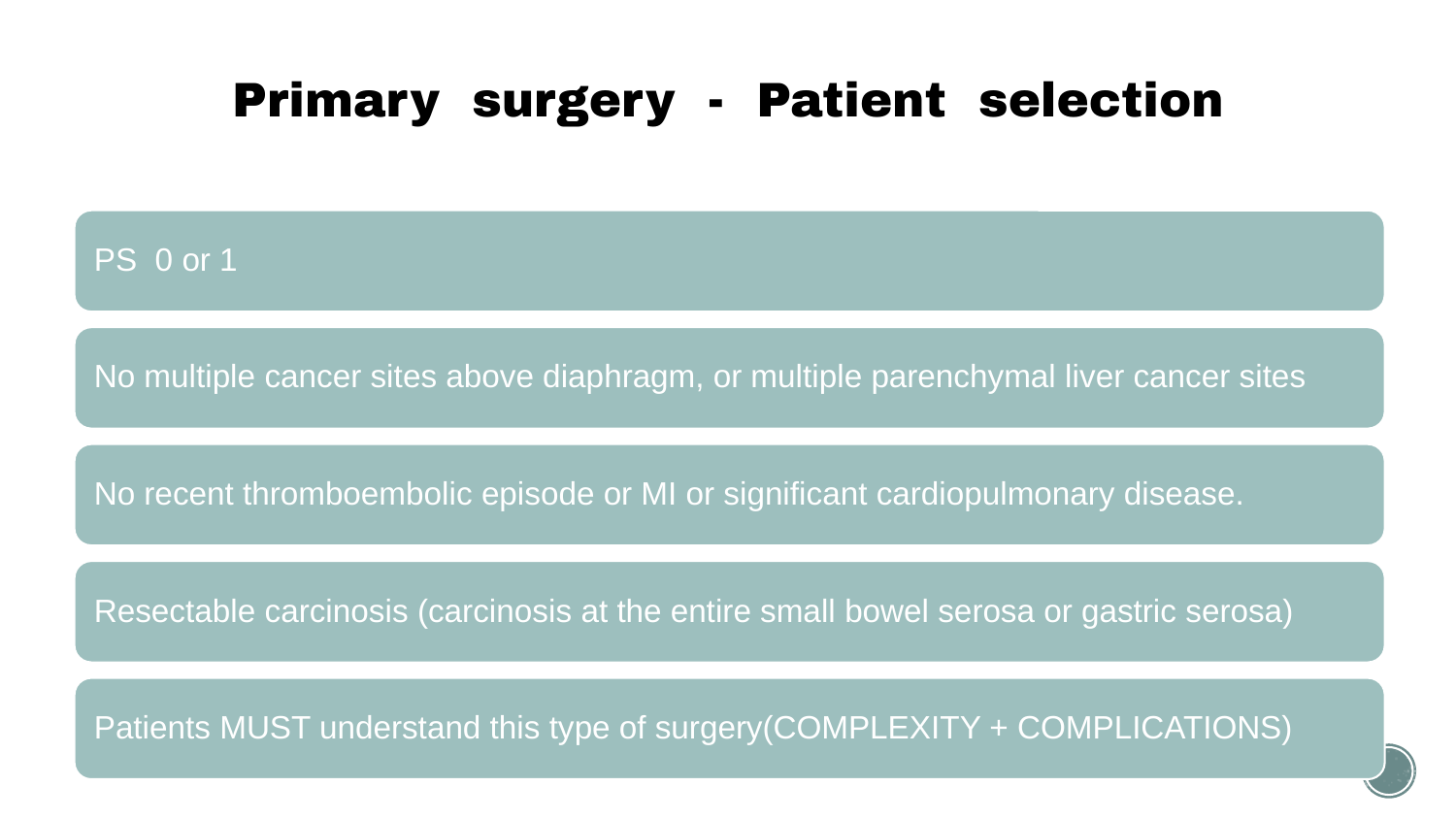

# Primary  surgery  -  Patient  selection
PS  0 or 1
No multiple cancer sites above diaphragm, or multiple parenchymal liver cancer sites
No recent thromboembolic episode or MI or significant cardiopulmonary disease.
Resectable carcinosis (carcinosis at the entire small bowel serosa or gastric serosa)
Patients MUST understand this type of surgery(COMPLEXITY + COMPLICATIONS)